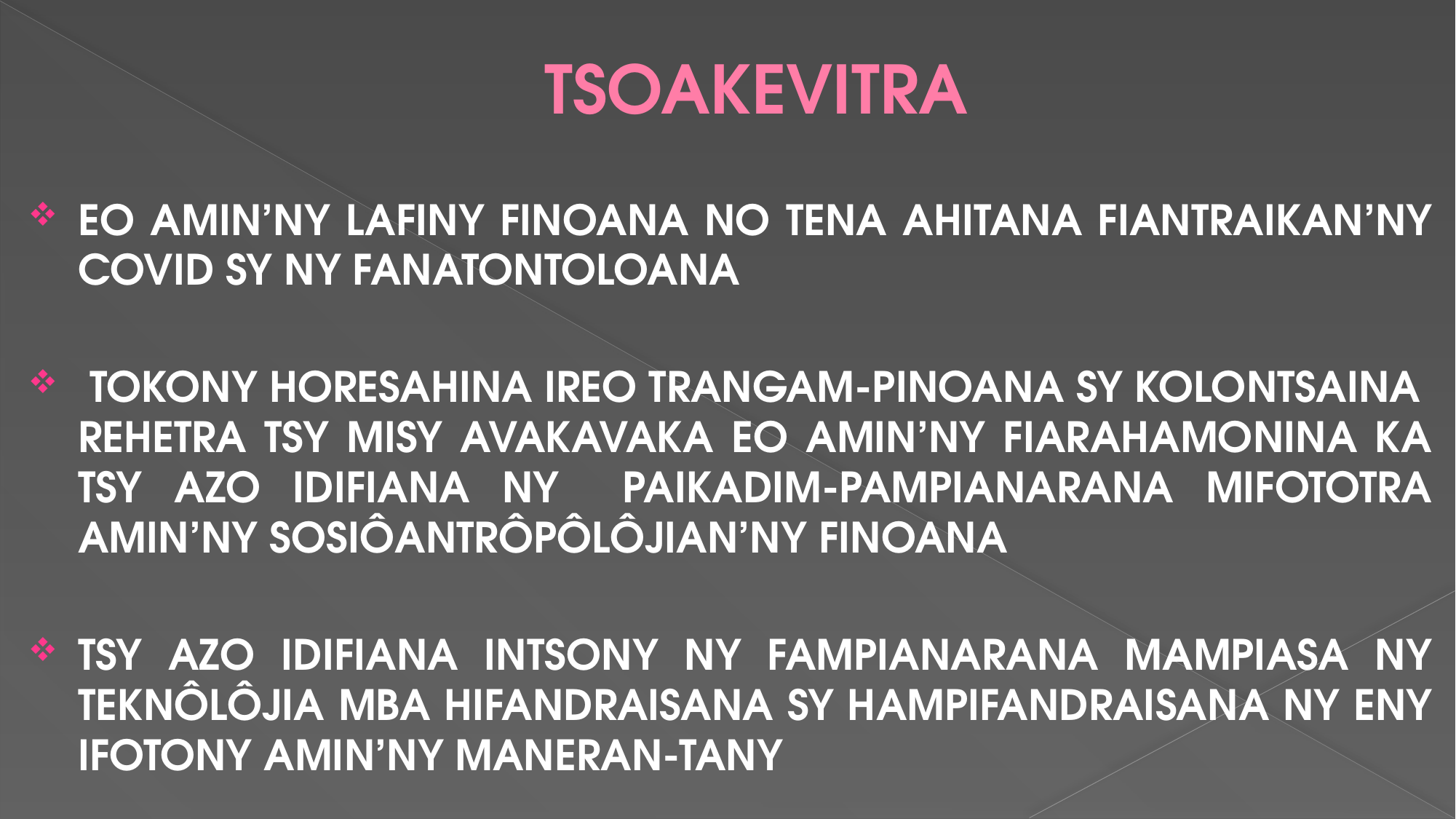

# TSOAKEVITRA

EO AMIN’NY LAFINY FINOANA NO TENA AHITANA FIANTRAIKAN’NY COVID SY NY FANATONTOLOANA

 TOKONY HORESAHINA IREO TRANGAM-PINOANA SY KOLONTSAINA  REHETRA TSY MISY AVAKAVAKA EO AMIN’NY FIARAHAMONINA KA TSY AZO IDIFIANA NY  PAIKADIM-PAMPIANARANA MIFOTOTRA AMIN’NY SOSIÔANTRÔPÔLÔJIAN’NY FINOANA

TSY AZO IDIFIANA INTSONY NY FAMPIANARANA MAMPIASA NY TEKNÔLÔJIA MBA HIFANDRAISANA SY HAMPIFANDRAISANA NY ENY IFOTONY AMIN’NY MANERAN-TANY